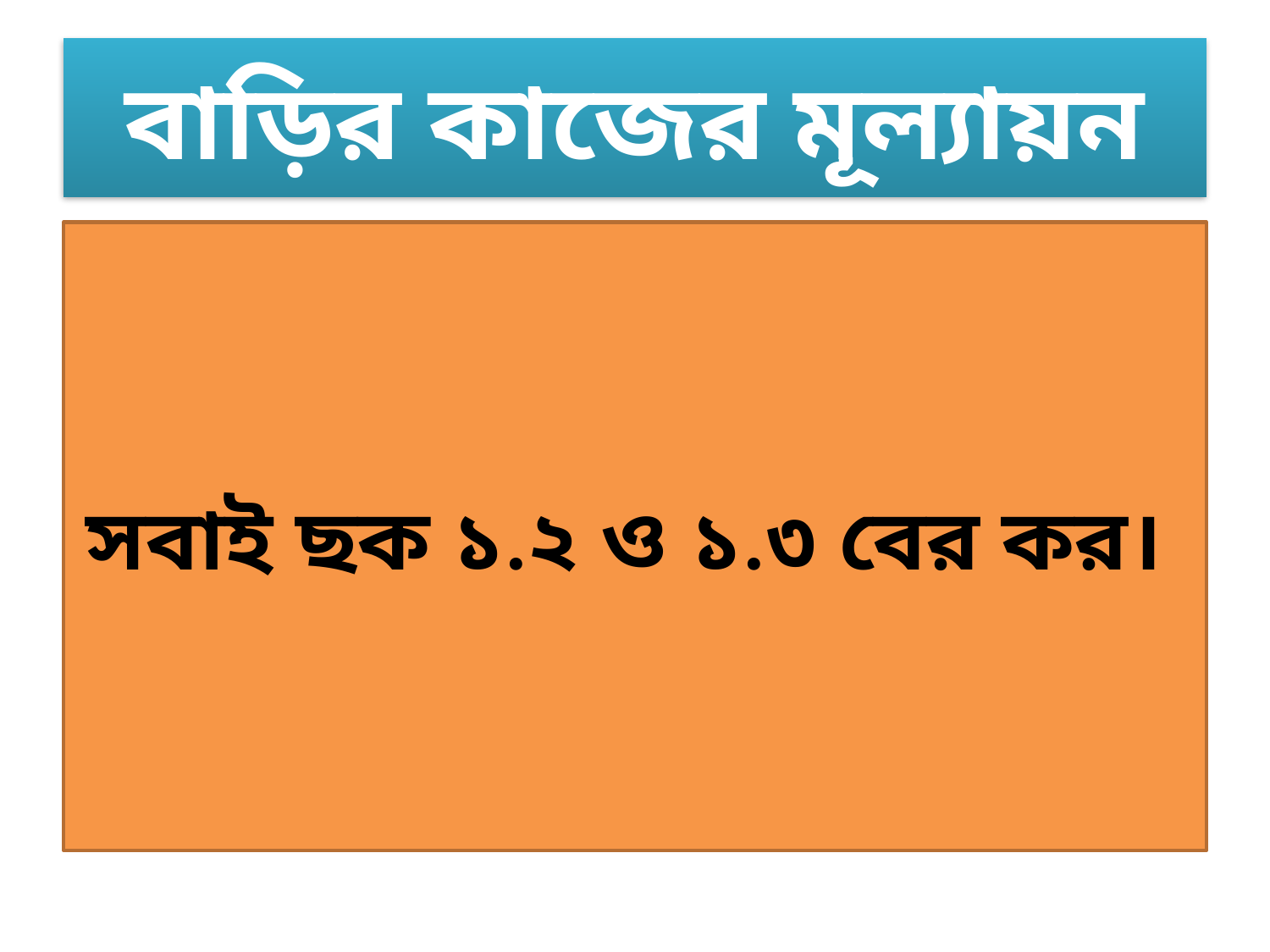

# বাড়ির কাজের মূল্যায়ন
সবাই ছক ১.২ ও ১.৩ বের কর।